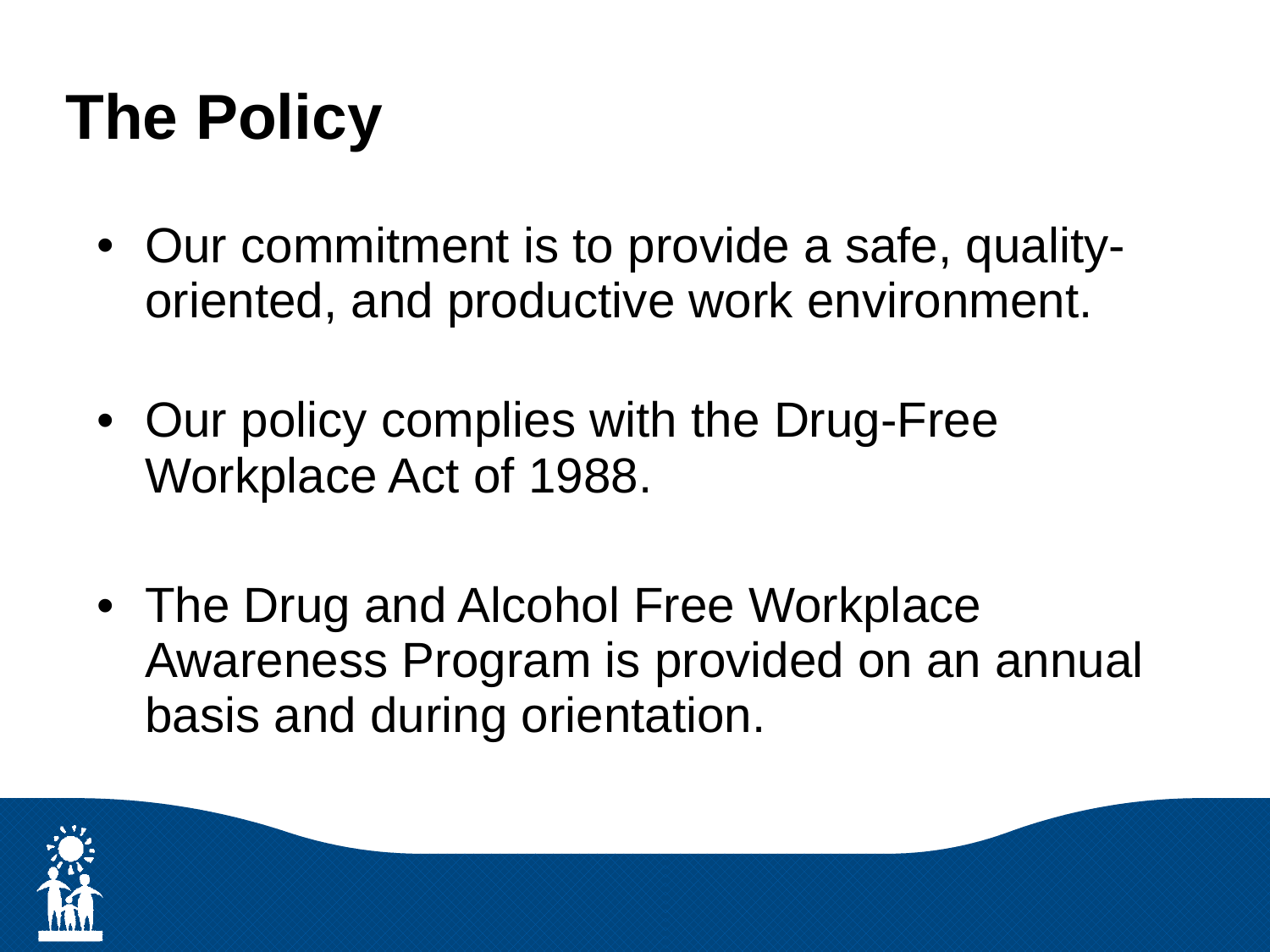

# The Policy
Our commitment is to provide a safe, quality-oriented, and productive work environment.
Our policy complies with the Drug-Free Workplace Act of 1988.

The Drug and Alcohol Free Workplace Awareness Program is provided on an annual basis and during orientation.